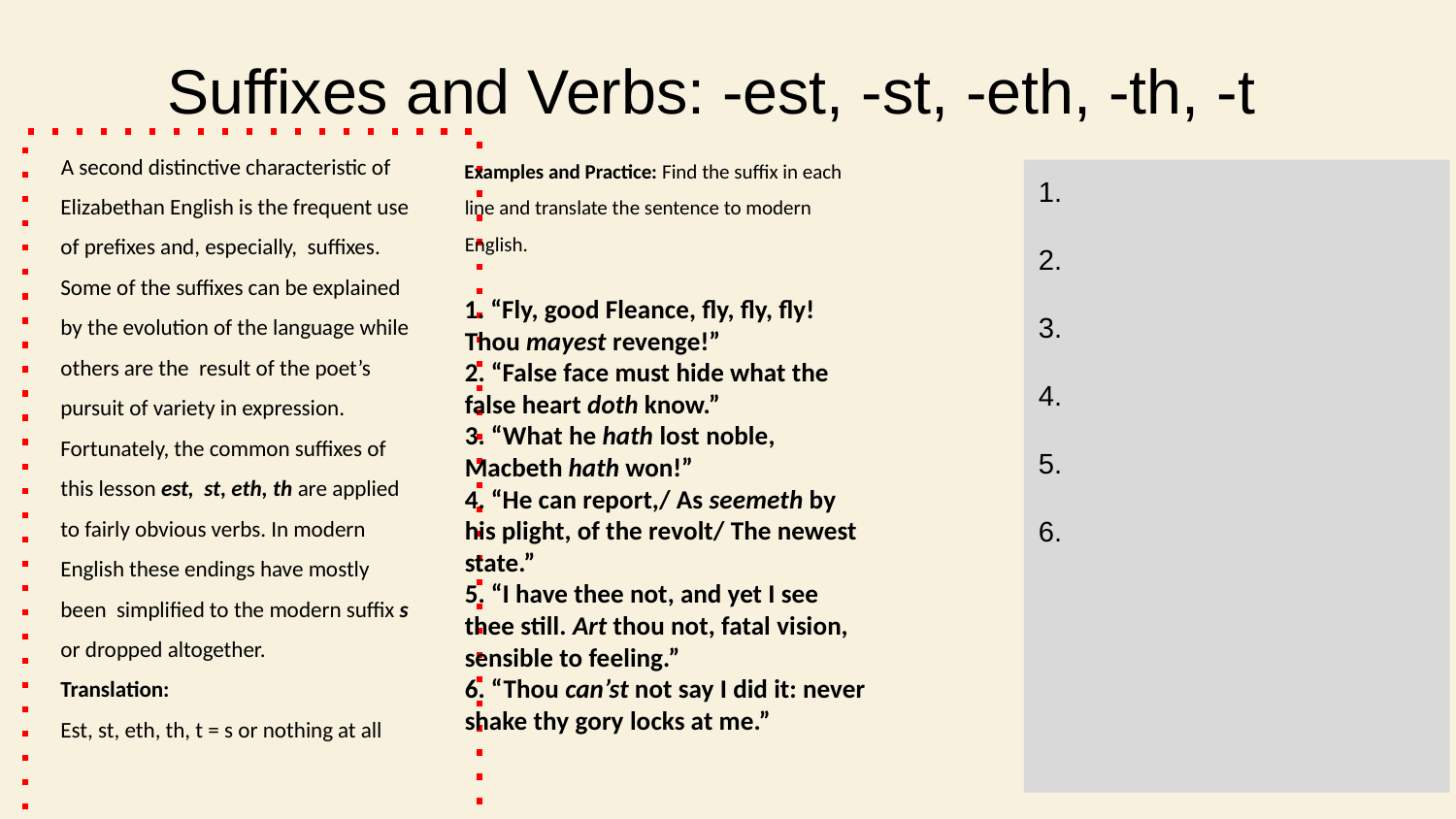

# Suffixes and Verbs: -est, -st, -eth, -th, -t
A second distinctive characteristic of Elizabethan English is the frequent use of prefixes and, especially,  suffixes. Some of the suffixes can be explained by the evolution of the language while others are the  result of the poet’s pursuit of variety in expression. Fortunately, the common suffixes of this lesson est,  st, eth, th are applied to fairly obvious verbs. In modern English these endings have mostly been  simplified to the modern suffix s or dropped altogether.
Translation:
Est, st, eth, th, t = s or nothing at all

Examples and Practice: Find the suffix in each line and translate the sentence to modern English.
1. “Fly, good Fleance, fly, fly, fly! Thou mayest revenge!”
2. “False face must hide what the false heart doth know.”
3. “What he hath lost noble, Macbeth hath won!”
4. “He can report,/ As seemeth by his plight, of the revolt/ The newest state.”
5. “I have thee not, and yet I see thee still. Art thou not, fatal vision, sensible to feeling.”
6. “Thou can’st not say I did it: never shake thy gory locks at me.”

1.

2.

3.

4.

5.

6.